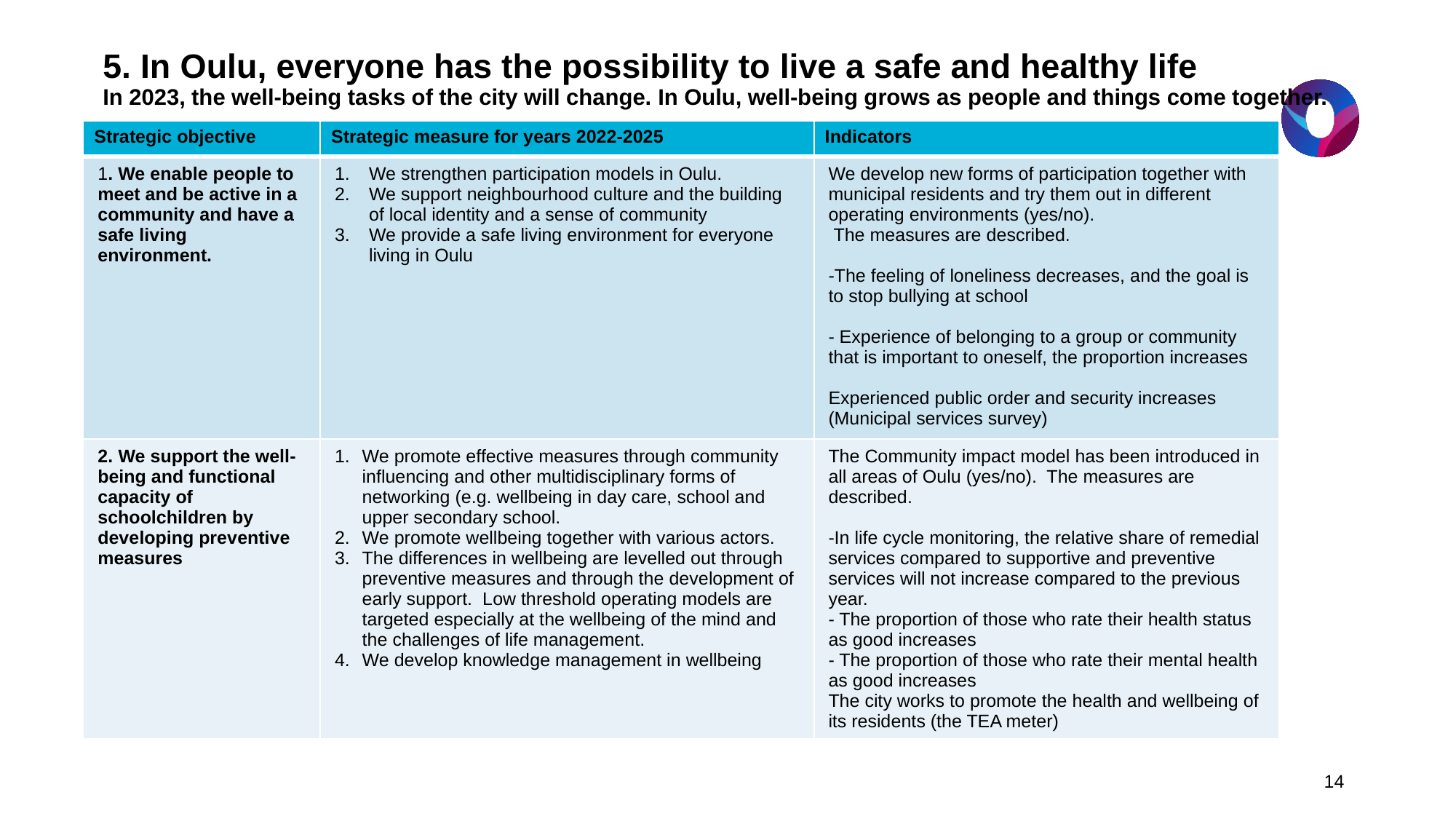

# 5. In Oulu, everyone has the possibility to live a safe and healthy life In 2023, the well-being tasks of the city will change. In Oulu, well-being grows as people and things come together.
| Strategic objective | Strategic measure for years 2022-2025 | Indicators |
| --- | --- | --- |
| 1. We enable people to meet and be active in a community and have a safe living environment. | We strengthen participation models in Oulu. We support neighbourhood culture and the building of local identity and a sense of community We provide a safe living environment for everyone living in Oulu | We develop new forms of participation together with municipal residents and try them out in different operating environments (yes/no). The measures are described. -The feeling of loneliness decreases, and the goal is to stop bullying at school - Experience of belonging to a group or community that is important to oneself, the proportion increases   Experienced public order and security increases (Municipal services survey) |
| 2. We support the well-being and functional capacity of schoolchildren by developing preventive measures | We promote effective measures through community influencing and other multidisciplinary forms of networking (e.g. wellbeing in day care, school and upper secondary school. We promote wellbeing together with various actors. The differences in wellbeing are levelled out through preventive measures and through the development of early support. Low threshold operating models are targeted especially at the wellbeing of the mind and the challenges of life management. We develop knowledge management in wellbeing | The Community impact model has been introduced in all areas of Oulu (yes/no). The measures are described. -In life cycle monitoring, the relative share of remedial services compared to supportive and preventive services will not increase compared to the previous year. - The proportion of those who rate their health status as good increases - The proportion of those who rate their mental health as good increases  The city works to promote the health and wellbeing of its residents (the TEA meter) |
14